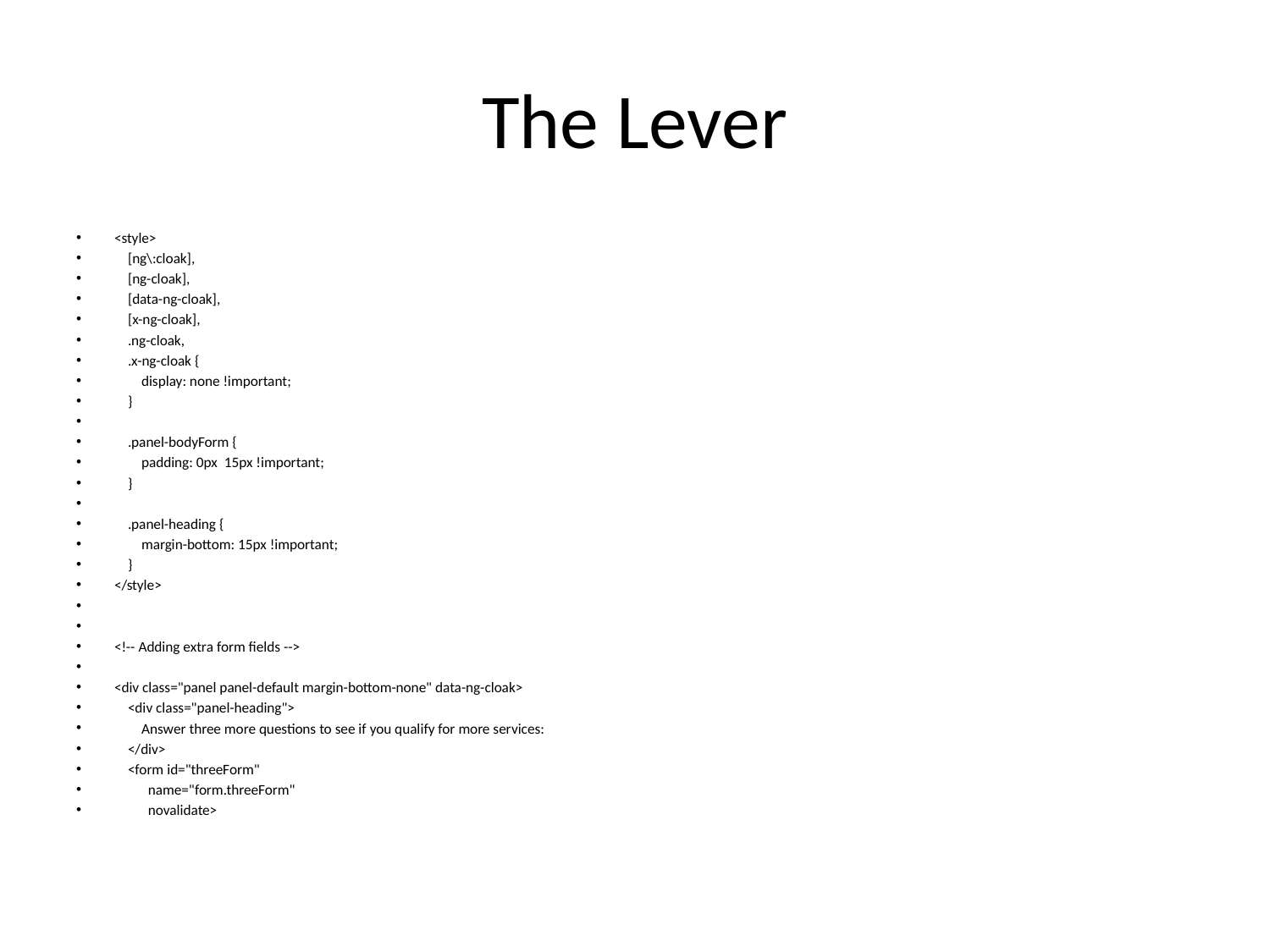

# The Lever
<style>
    [ng\:cloak],
    [ng-cloak],
    [data-ng-cloak],
    [x-ng-cloak],
    .ng-cloak,
    .x-ng-cloak {
        display: none !important;
    }
​
    .panel-bodyForm {
        padding: 0px  15px !important;
    }
​
    .panel-heading {
        margin-bottom: 15px !important;
    }
</style>
​
​
<!-- Adding extra form fields -->
​
<div class="panel panel-default margin-bottom-none" data-ng-cloak>
    <div class="panel-heading">
        Answer three more questions to see if you qualify for more services:
    </div>
    <form id="threeForm"
          name="form.threeForm"
          novalidate>